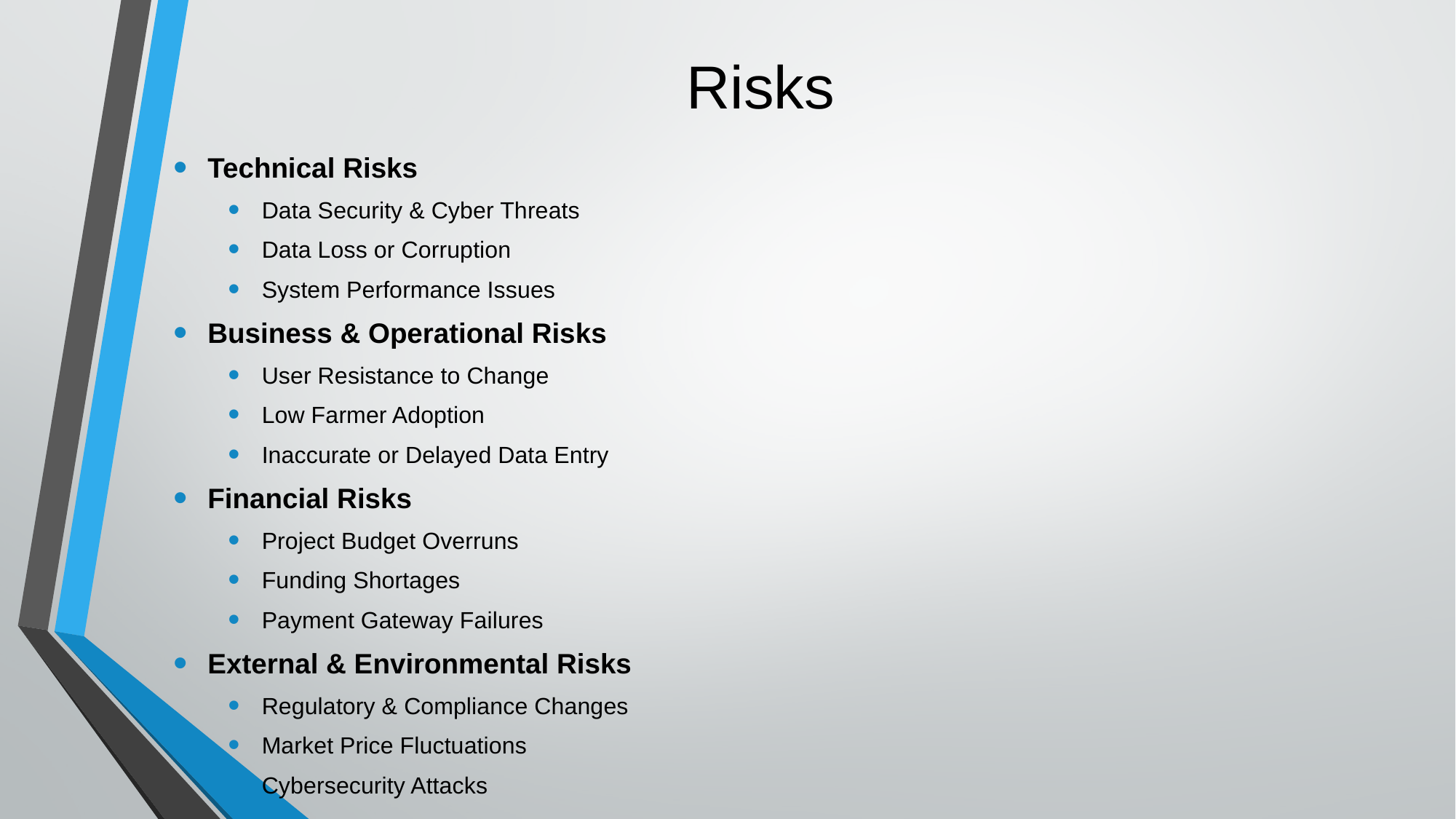

# Risks
Technical Risks
Data Security & Cyber Threats
Data Loss or Corruption
System Performance Issues
Business & Operational Risks
User Resistance to Change
Low Farmer Adoption
Inaccurate or Delayed Data Entry
Financial Risks
Project Budget Overruns
Funding Shortages
Payment Gateway Failures
External & Environmental Risks
Regulatory & Compliance Changes
Market Price Fluctuations
Cybersecurity Attacks